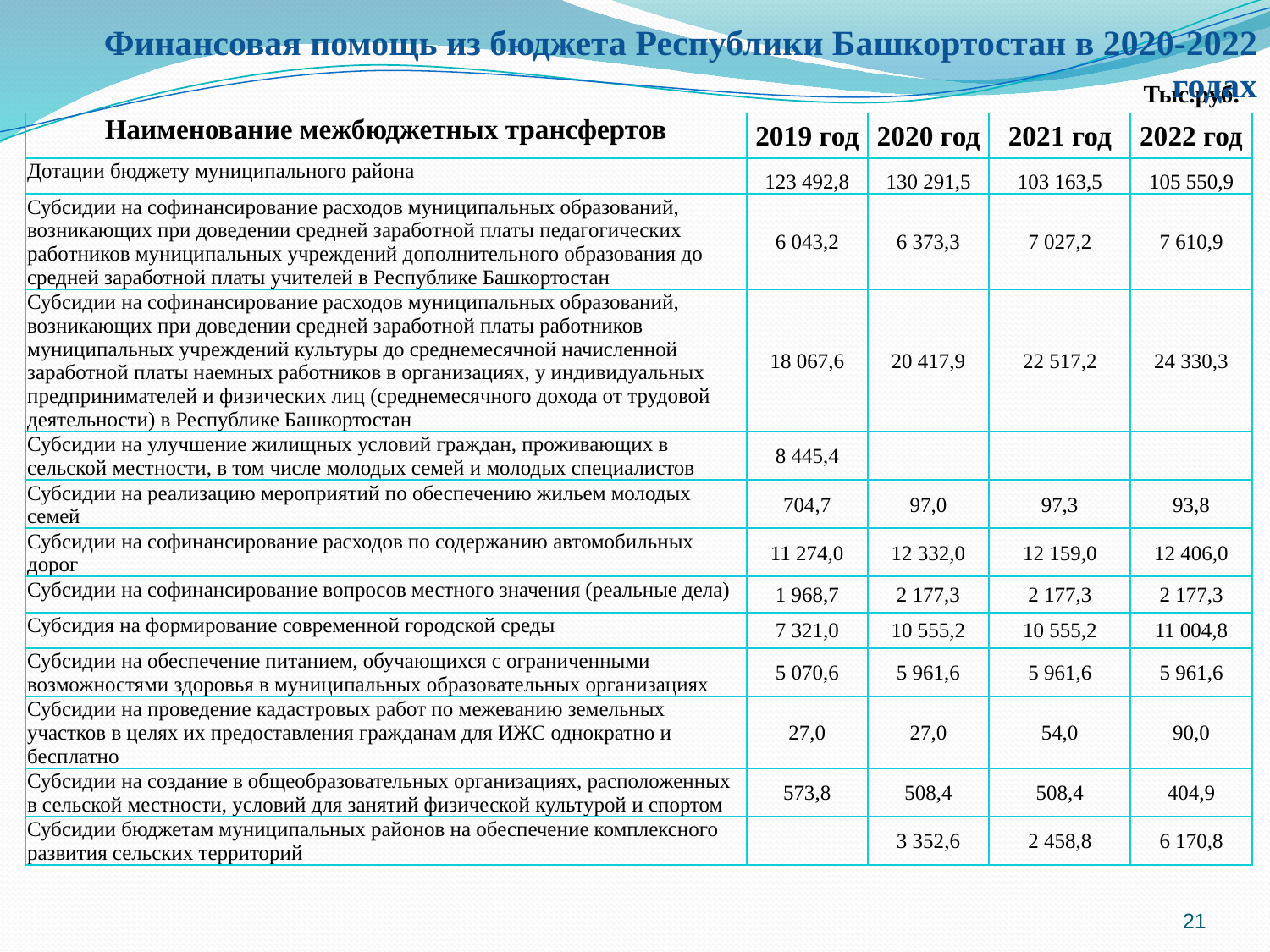

Финансовая помощь из бюджета Республики Башкортостан в 2020-2022 годах
   Тыс.руб.
| Наименование межбюджетных трансфертов | 2019 год | 2020 год | 2021 год | 2022 год |
| --- | --- | --- | --- | --- |
| Дотации бюджету муниципального района | 123 492,8 | 130 291,5 | 103 163,5 | 105 550,9 |
| Субсидии на софинансирование расходов муниципальных образований, возникающих при доведении средней заработной платы педагогических работников муниципальных учреждений дополнительного образования до средней заработной платы учителей в Республике Башкортостан | 6 043,2 | 6 373,3 | 7 027,2 | 7 610,9 |
| Субсидии на софинансирование расходов муниципальных образований, возникающих при доведении средней заработной платы работников муниципальных учреждений культуры до среднемесячной начисленной заработной платы наемных работников в организациях, у индивидуальных предпринимателей и физических лиц (среднемесячного дохода от трудовой деятельности) в Республике Башкортостан | 18 067,6 | 20 417,9 | 22 517,2 | 24 330,3 |
| Субсидии на улучшение жилищных условий граждан, проживающих в сельской местности, в том числе молодых семей и молодых специалистов | 8 445,4 |  |  |  |
| Субсидии на реализацию мероприятий по обеспечению жильем молодых семей | 704,7 | 97,0 | 97,3 | 93,8 |
| Субсидии на софинансирование расходов по содержанию автомобильных дорог | 11 274,0 | 12 332,0 | 12 159,0 | 12 406,0 |
| Субсидии на софинансирование вопросов местного значения (реальные дела) | 1 968,7 | 2 177,3 | 2 177,3 | 2 177,3 |
| Субсидия на формирование современной городской среды | 7 321,0 | 10 555,2 | 10 555,2 | 11 004,8 |
| Субсидии на обеспечение питанием, обучающихся с ограниченными возможностями здоровья в муниципальных образовательных организациях | 5 070,6 | 5 961,6 | 5 961,6 | 5 961,6 |
| Субсидии на проведение кадастровых работ по межеванию земельных участков в целях их предоставления гражданам для ИЖС однократно и бесплатно | 27,0 | 27,0 | 54,0 | 90,0 |
| Субсидии на создание в общеобразовательных организациях, расположенных в сельской местности, условий для занятий физической культурой и спортом | 573,8 | 508,4 | 508,4 | 404,9 |
| Субсидии бюджетам муниципальных районов на обеспечение комплексного развития сельских территорий |  | 3 352,6 | 2 458,8 | 6 170,8 |
21